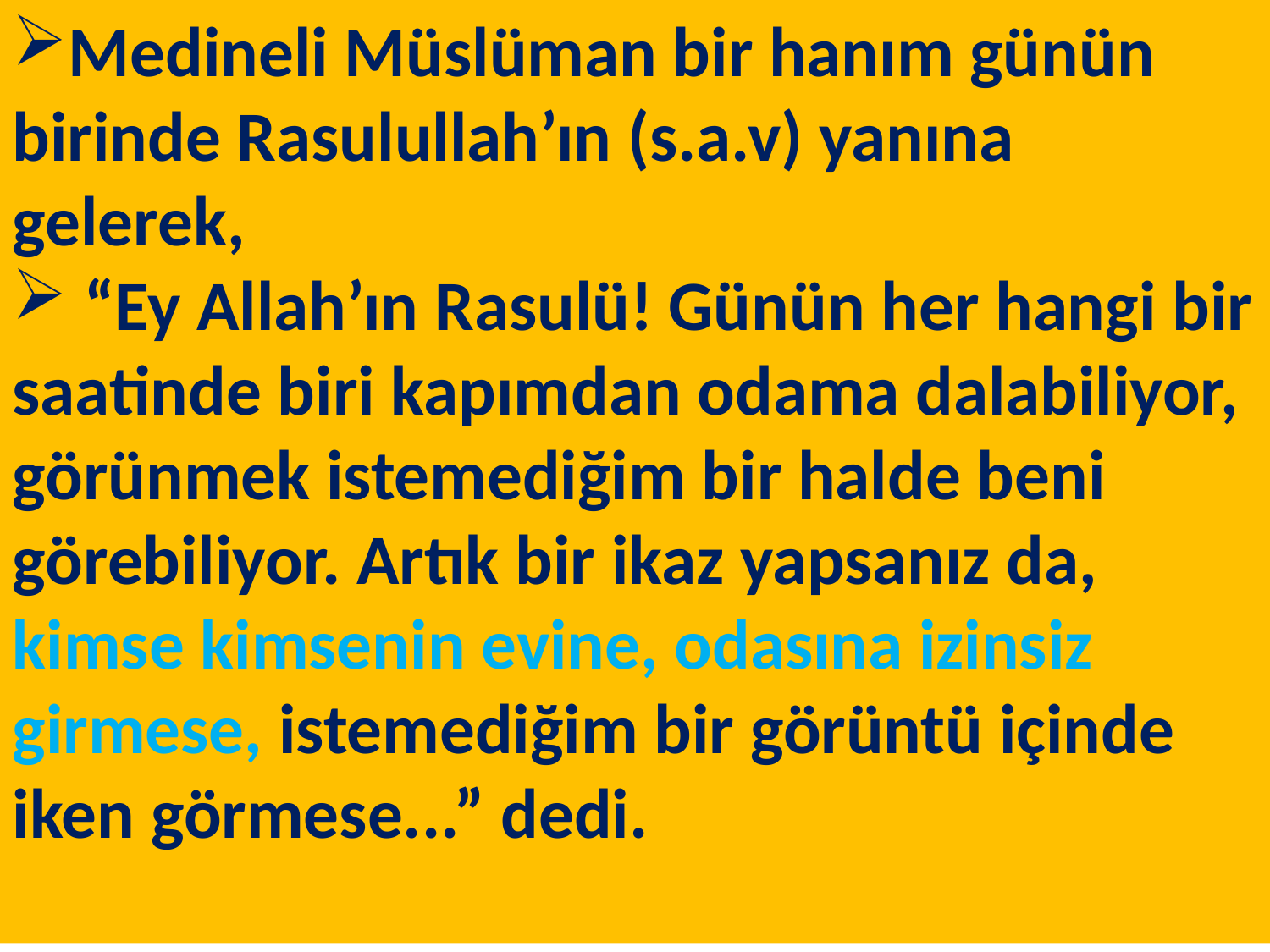

Medineli Müslüman bir hanım günün birinde Rasulullah’ın (s.a.v) yanına gelerek,
 “Ey Allah’ın Rasulü! Günün her hangi bir saatinde biri kapımdan odama dalabiliyor, görünmek istemediğim bir halde beni görebiliyor. Artık bir ikaz yapsanız da, kimse kimsenin evine, odasına izinsiz girmese, istemediğim bir görüntü içinde iken görmese...” dedi.